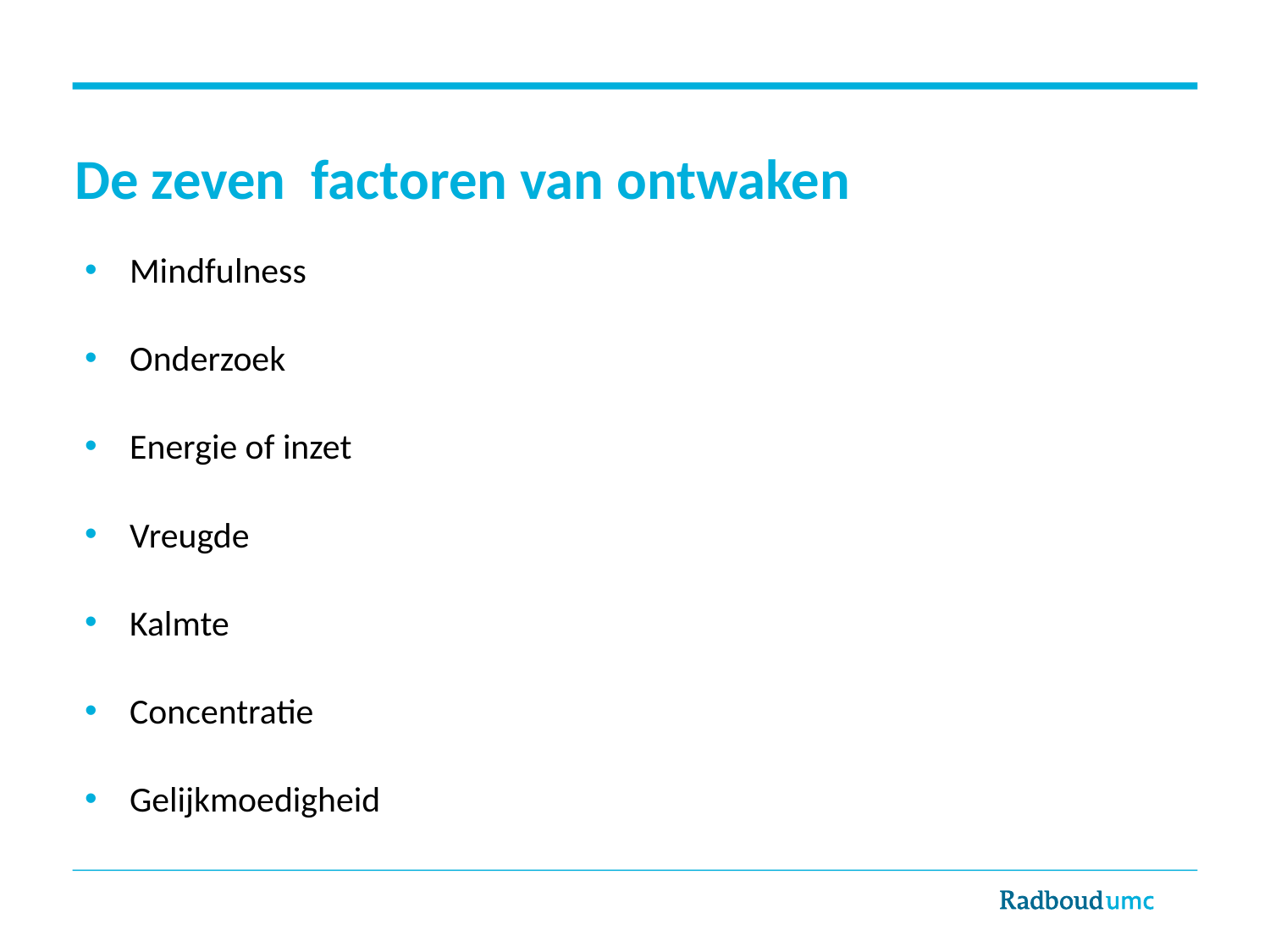

# De zeven  factoren van ontwaken
Mindfulness

Onderzoek

Energie of inzet

Vreugde

Kalmte

Concentratie

Gelijkmoedigheid